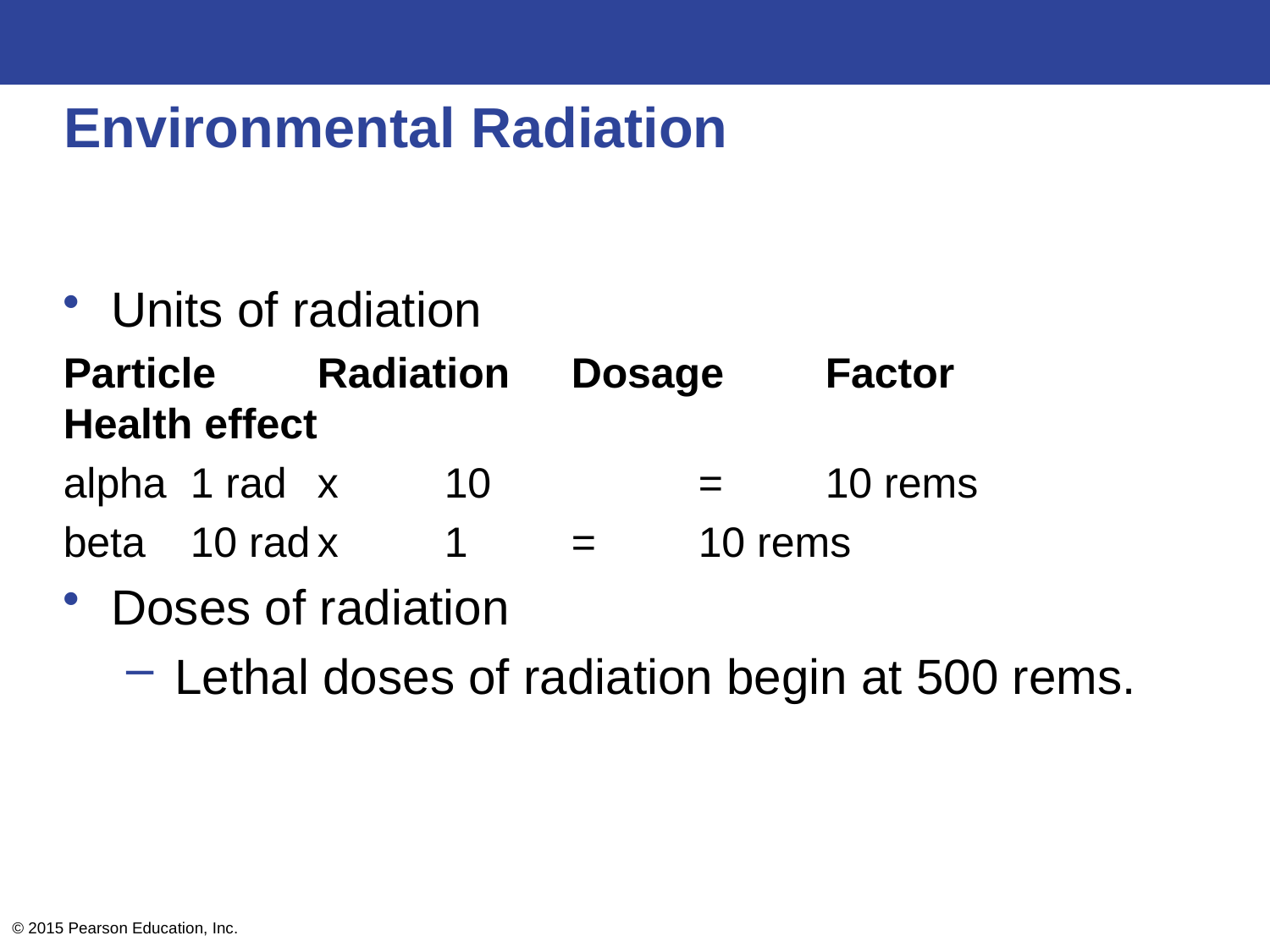

# Environmental Radiation
Units of radiation
Particle	Radiation 	Dosage	Factor	Health effect
alpha	1 rad	x	10 		=	10 rems
beta	10 rad	x	1 	=	10 rems
Doses of radiation
Lethal doses of radiation begin at 500 rems.

© 2015 Pearson Education, Inc.